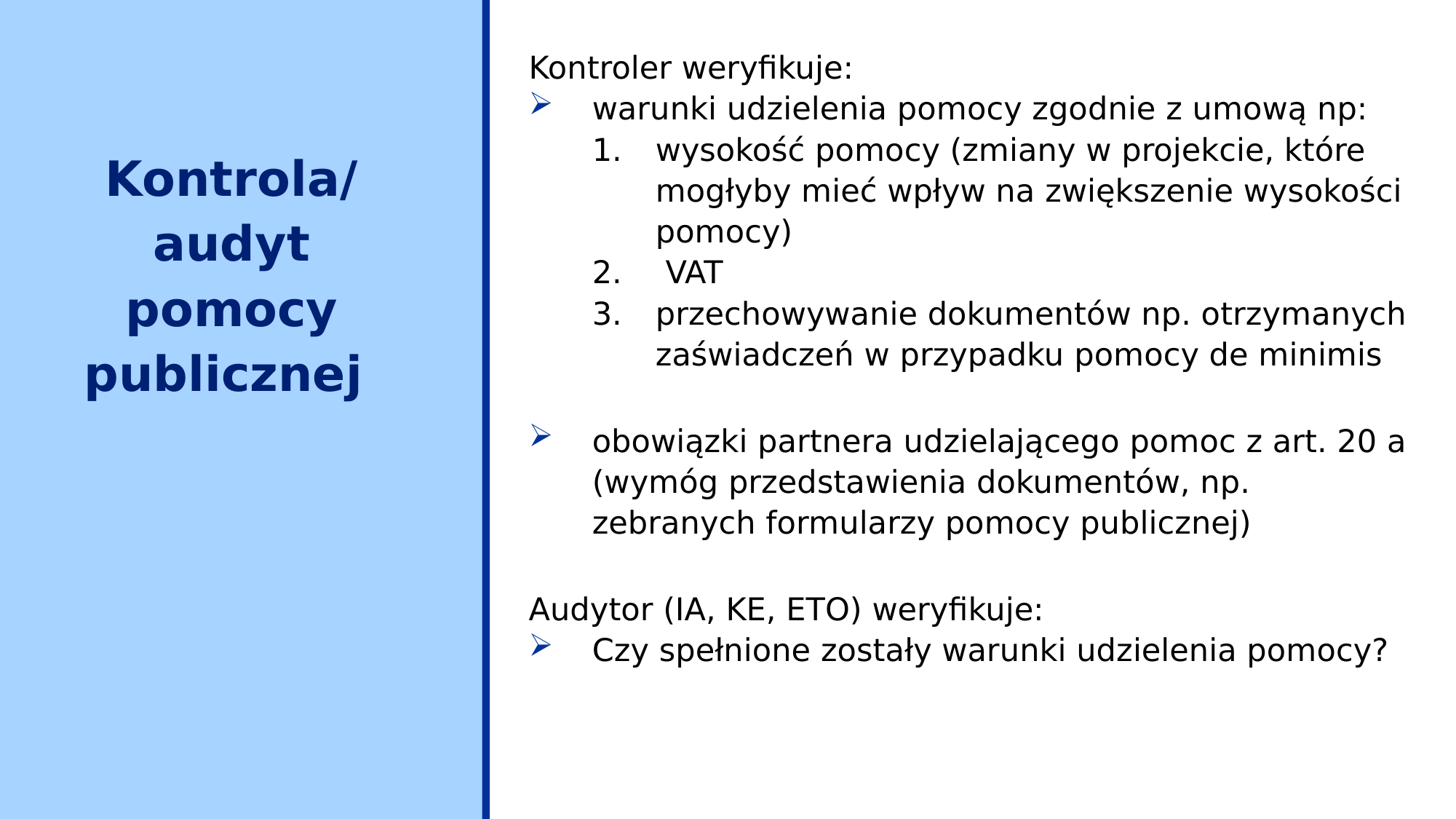

Kontroler weryfikuje:
warunki udzielenia pomocy zgodnie z umową np:
wysokość pomocy (zmiany w projekcie, które mogłyby mieć wpływ na zwiększenie wysokości pomocy)
 VAT
przechowywanie dokumentów np. otrzymanych zaświadczeń w przypadku pomocy de minimis

obowiązki partnera udzielającego pomoc z art. 20 a (wymóg przedstawienia dokumentów, np. zebranych formularzy pomocy publicznej)

Audytor (IA, KE, ETO) weryfikuje:
Czy spełnione zostały warunki udzielenia pomocy?

# Kontrola/ audyt pomocy publicznej